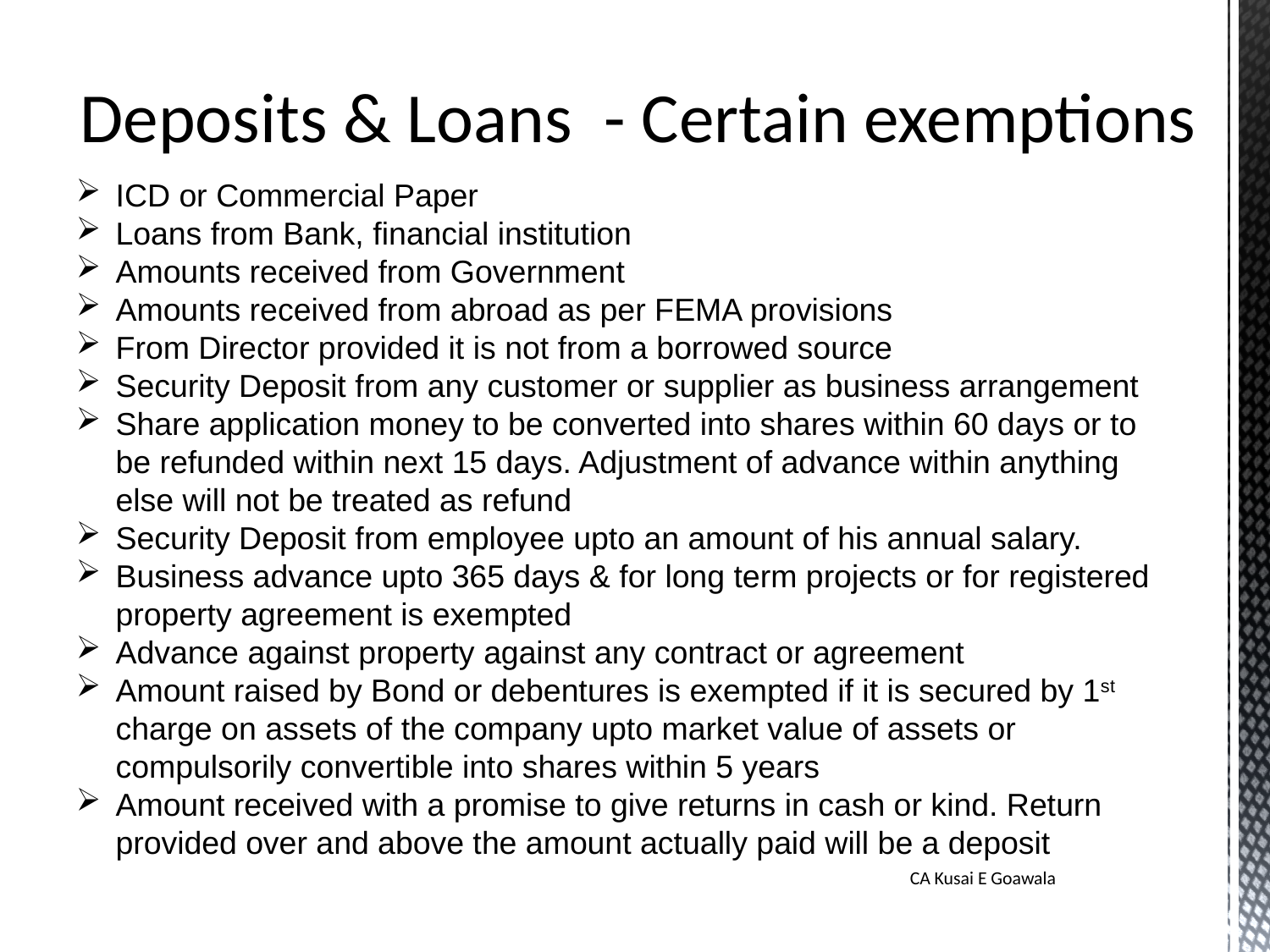

Deposits & Loans  - Certain exemptions
ICD or Commercial Paper
Loans from Bank, financial institution
Amounts received from Government
Amounts received from abroad as per FEMA provisions
From Director provided it is not from a borrowed source
Security Deposit from any customer or supplier as business arrangement
Share application money to be converted into shares within 60 days or to be refunded within next 15 days. Adjustment of advance within anything else will not be treated as refund
Security Deposit from employee upto an amount of his annual salary.
Business advance upto 365 days & for long term projects or for registered property agreement is exempted
Advance against property against any contract or agreement
Amount raised by Bond or debentures is exempted if it is secured by 1st charge on assets of the company upto market value of assets or compulsorily convertible into shares within 5 years
Amount received with a promise to give returns in cash or kind. Return provided over and above the amount actually paid will be a deposit

CA Kusai E Goawala